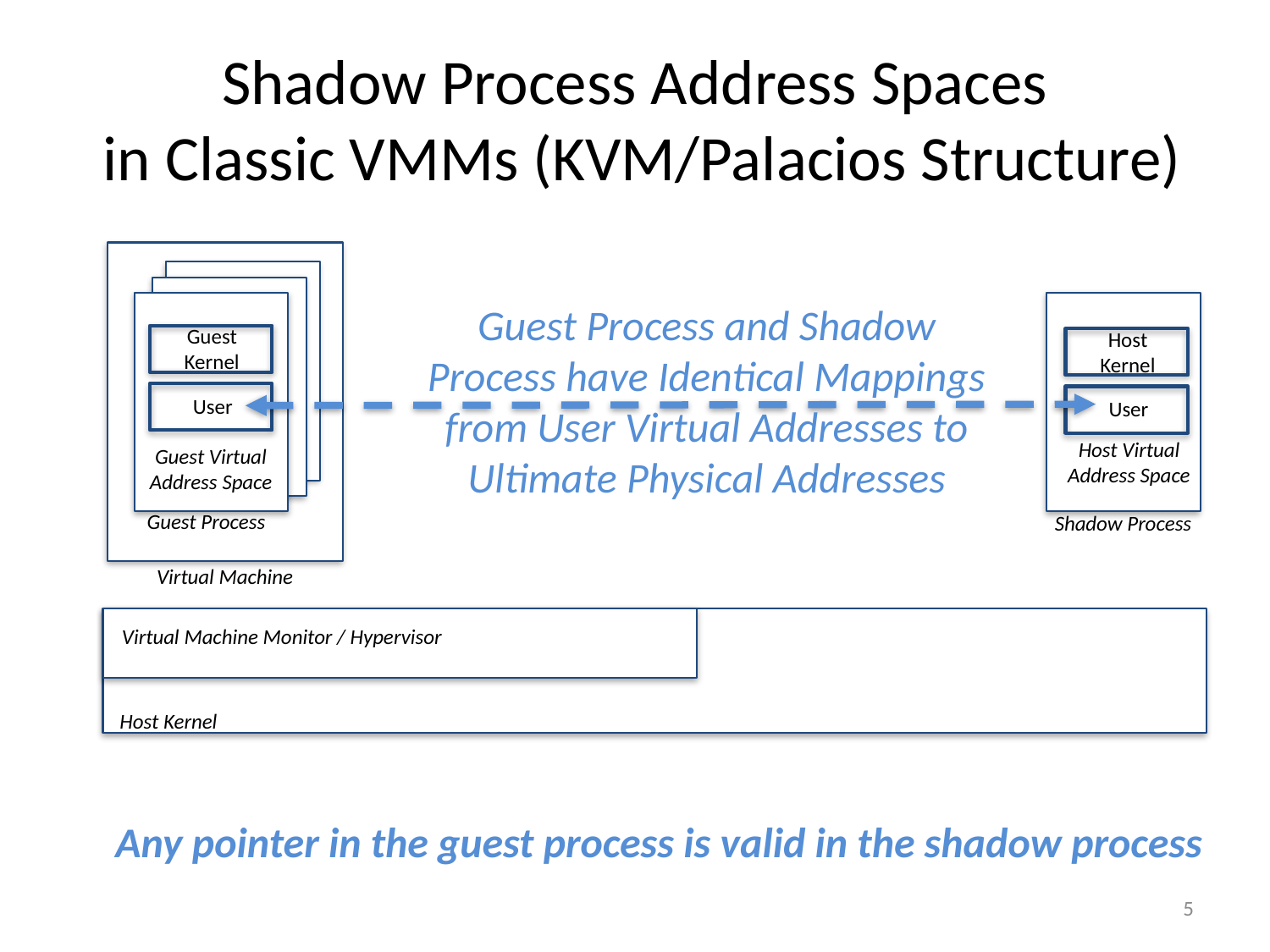

# Shadow Process Address Spaces in Classic VMMs (KVM/Palacios Structure)

Guest Process and Shadow Process have Identical Mappings from User Virtual Addresses to Ultimate Physical Addresses

Guest
Kernel
Host
Kernel

User
User
Host Virtual
Address Space
Guest Virtual
Address Space
Guest Process
Shadow Process
Virtual Machine

Virtual Machine Monitor / Hypervisor
Host Kernel
Any pointer in the guest process is valid in the shadow process
5